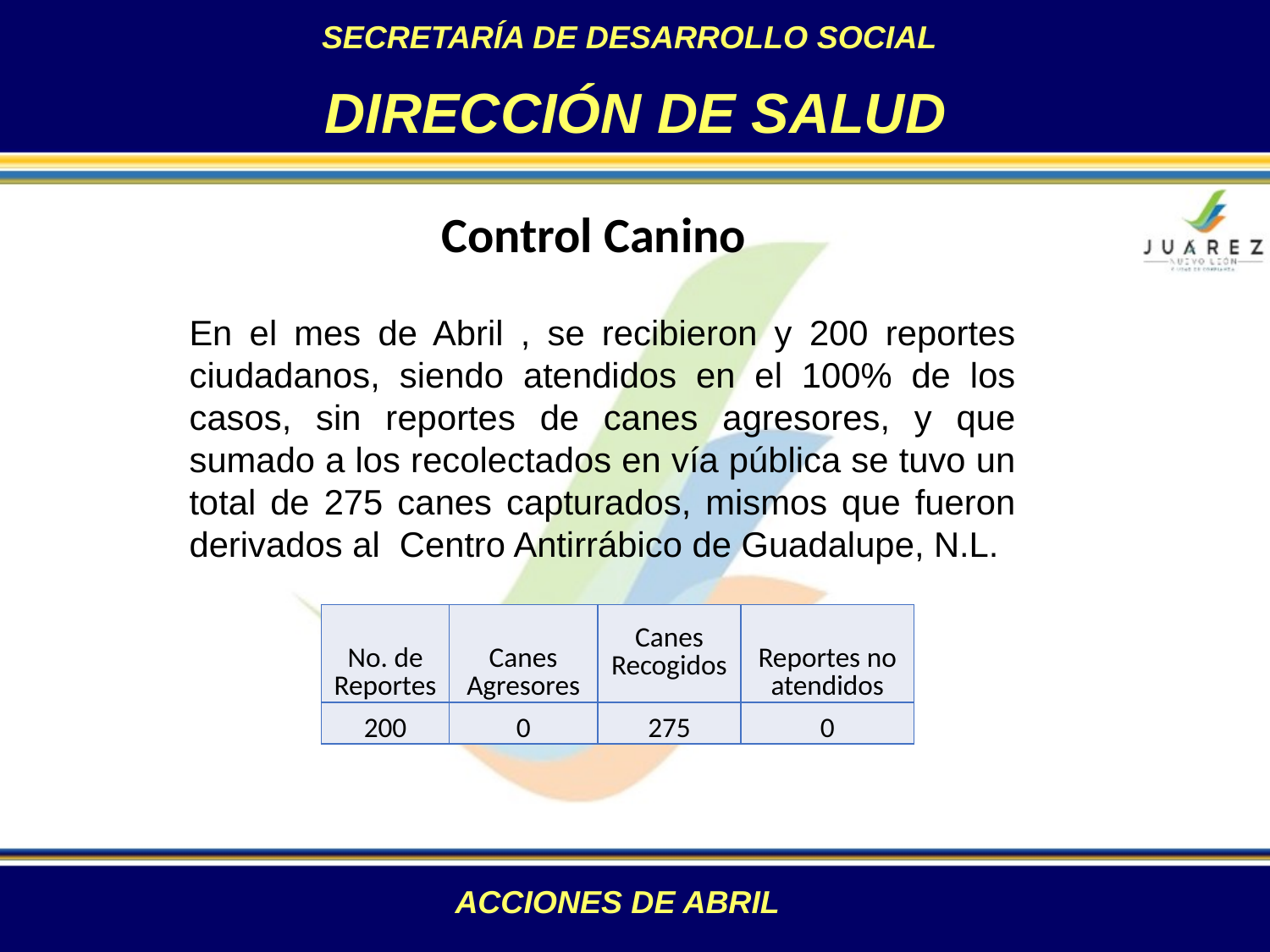

SECRETARÍA DE DESARROLLO SOCIAL
DIRECCIÓN DE SALUD

Control Canino
En el mes de Abril , se recibieron y 200 reportes ciudadanos, siendo atendidos en el 100% de los casos, sin reportes de canes agresores, y que sumado a los recolectados en vía pública se tuvo un total de 275 canes capturados, mismos que fueron derivados al  Centro Antirrábico de Guadalupe, N.L.
| No. de Reportes | Canes Agresores | Canes Recogidos | Reportes no atendidos |
| --- | --- | --- | --- |
| 200 | 0 | 275 | 0 |
ACCIONES DE ABRIL